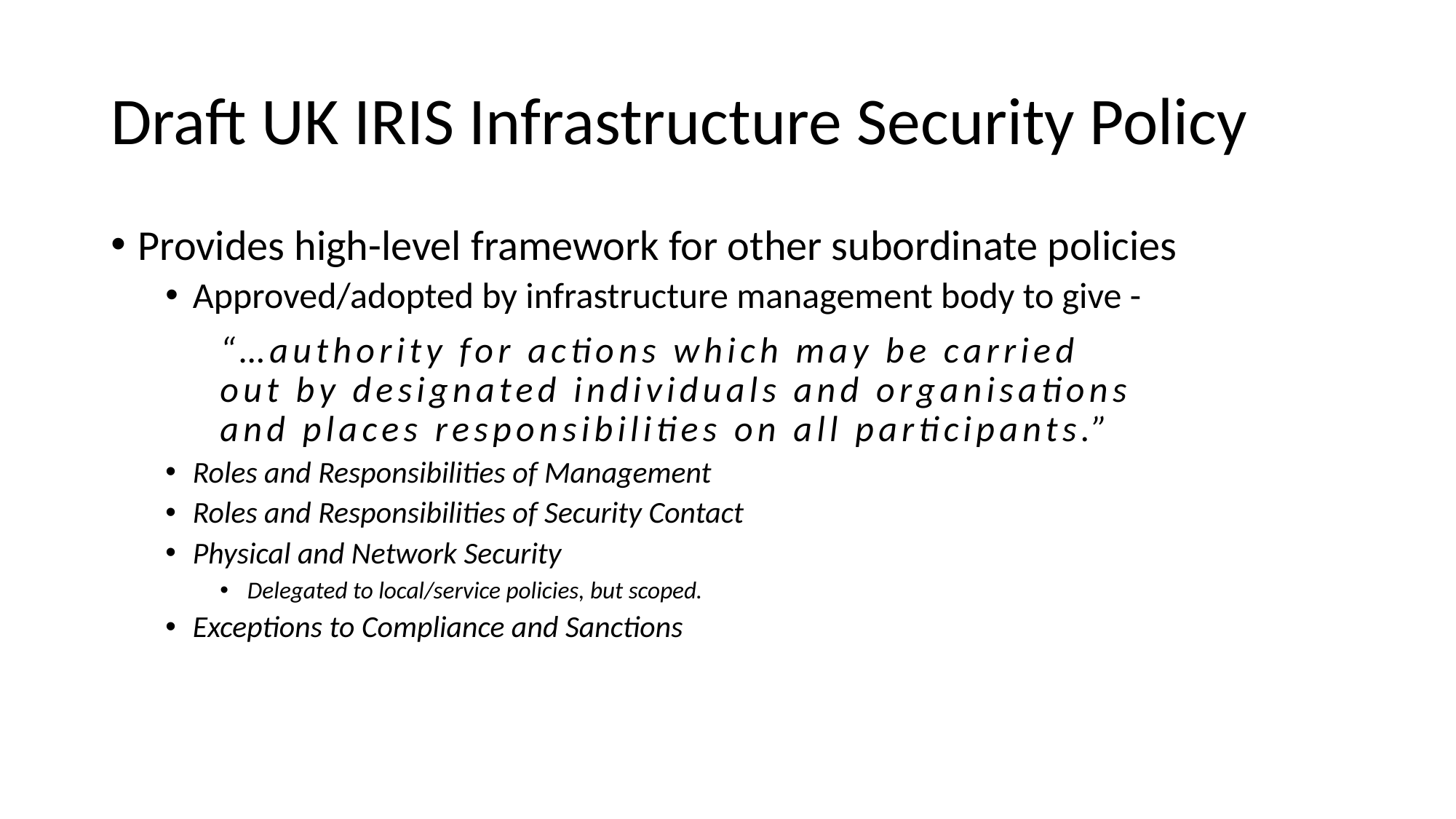

# Draft UK IRIS Infrastructure Security Policy
Provides high-level framework for other subordinate policies
Approved/adopted by infrastructure management body to give -
	“…authority for actions which may be carried
	out by designated individuals and organisations
	and places responsibilities on all participants.”
Roles and Responsibilities of Management
Roles and Responsibilities of Security Contact
Physical and Network Security
Delegated to local/service policies, but scoped.
Exceptions to Compliance and Sanctions